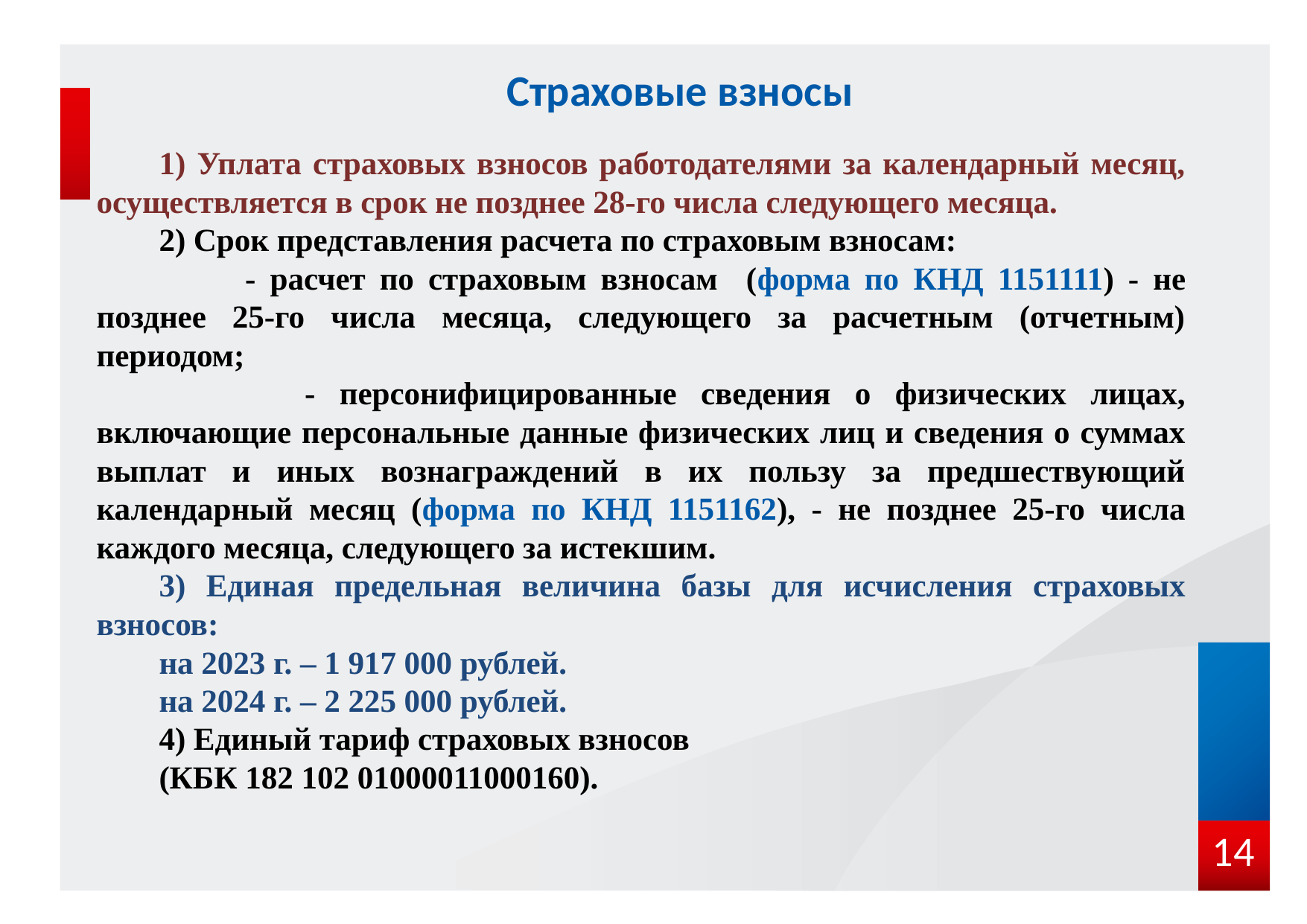

# Страховые взносы
1) Уплата страховых взносов работодателями за календарный месяц, осуществляется в срок не позднее 28-го числа следующего месяца.
2) Срок представления расчета по страховым взносам:
      - расчет по страховым взносам  (форма по КНД 1151111) - не позднее 25-го числа месяца, следующего за расчетным (отчетным) периодом;
      - персонифицированные сведения о физических лицах, включающие персональные данные физических лиц и сведения о суммах выплат и иных вознаграждений в их пользу за предшествующий календарный месяц (форма по КНД 1151162), - не позднее 25-го числа каждого месяца, следующего за истекшим.
3) Единая предельная величина базы для исчисления страховых взносов:
на 2023 г. – 1 917 000 рублей.
на 2024 г. – 2 225 000 рублей.
4) Единый тариф страховых взносов
(КБК 182 102 01000011000160).

14